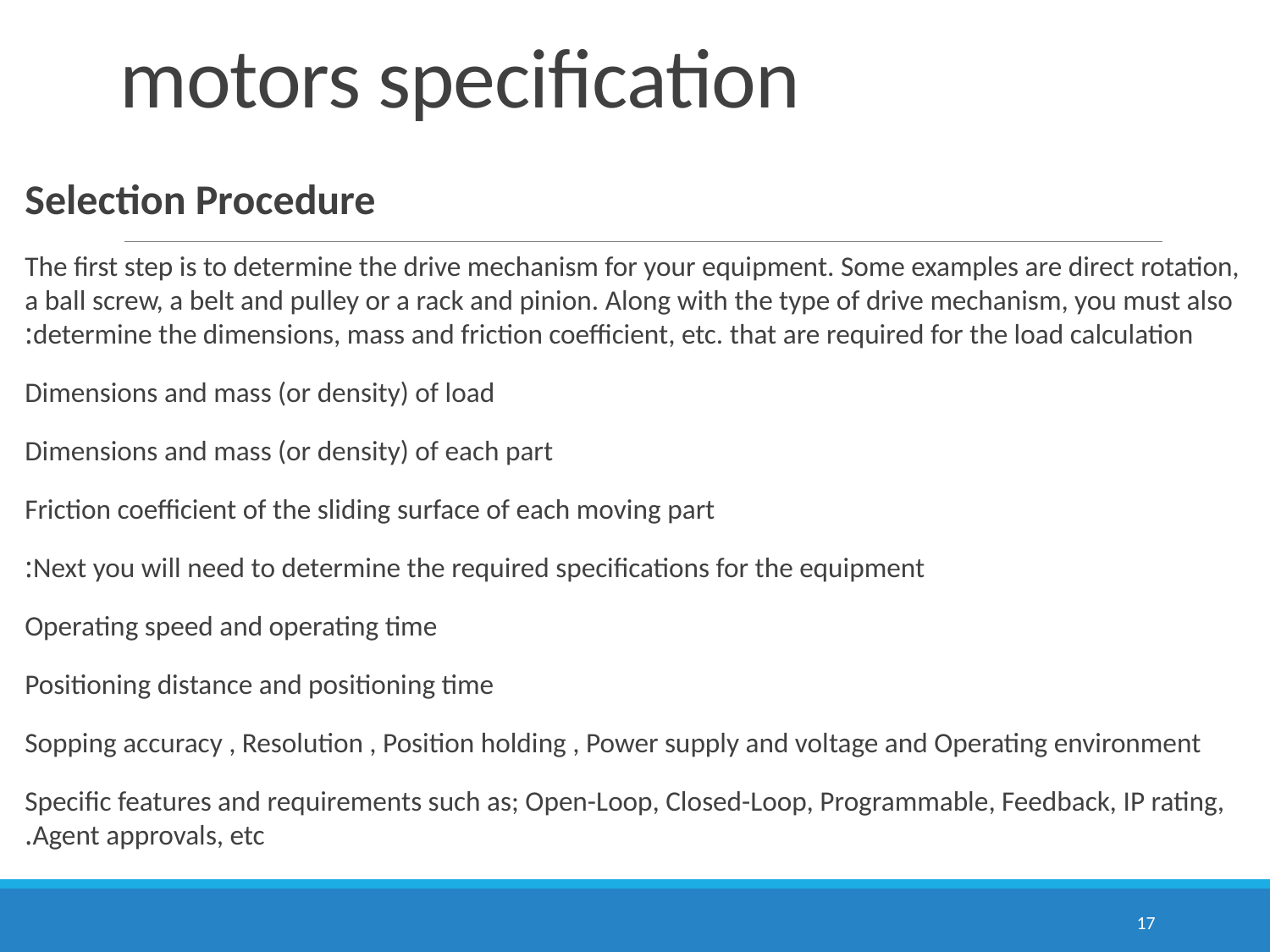

# motors specification
Selection Procedure
The first step is to determine the drive mechanism for your equipment. Some examples are direct rotation, a ball screw, a belt and pulley or a rack and pinion. Along with the type of drive mechanism, you must also determine the dimensions, mass and friction coefficient, etc. that are required for the load calculation:
Dimensions and mass (or density) of load
Dimensions and mass (or density) of each part
Friction coefficient of the sliding surface of each moving part
Next you will need to determine the required specifications for the equipment:
Operating speed and operating time
Positioning distance and positioning time
 Sopping accuracy , Resolution , Position holding , Power supply and voltage and Operating environment
Specific features and requirements such as; Open-Loop, Closed-Loop, Programmable, Feedback, IP rating, Agent approvals, etc.

17